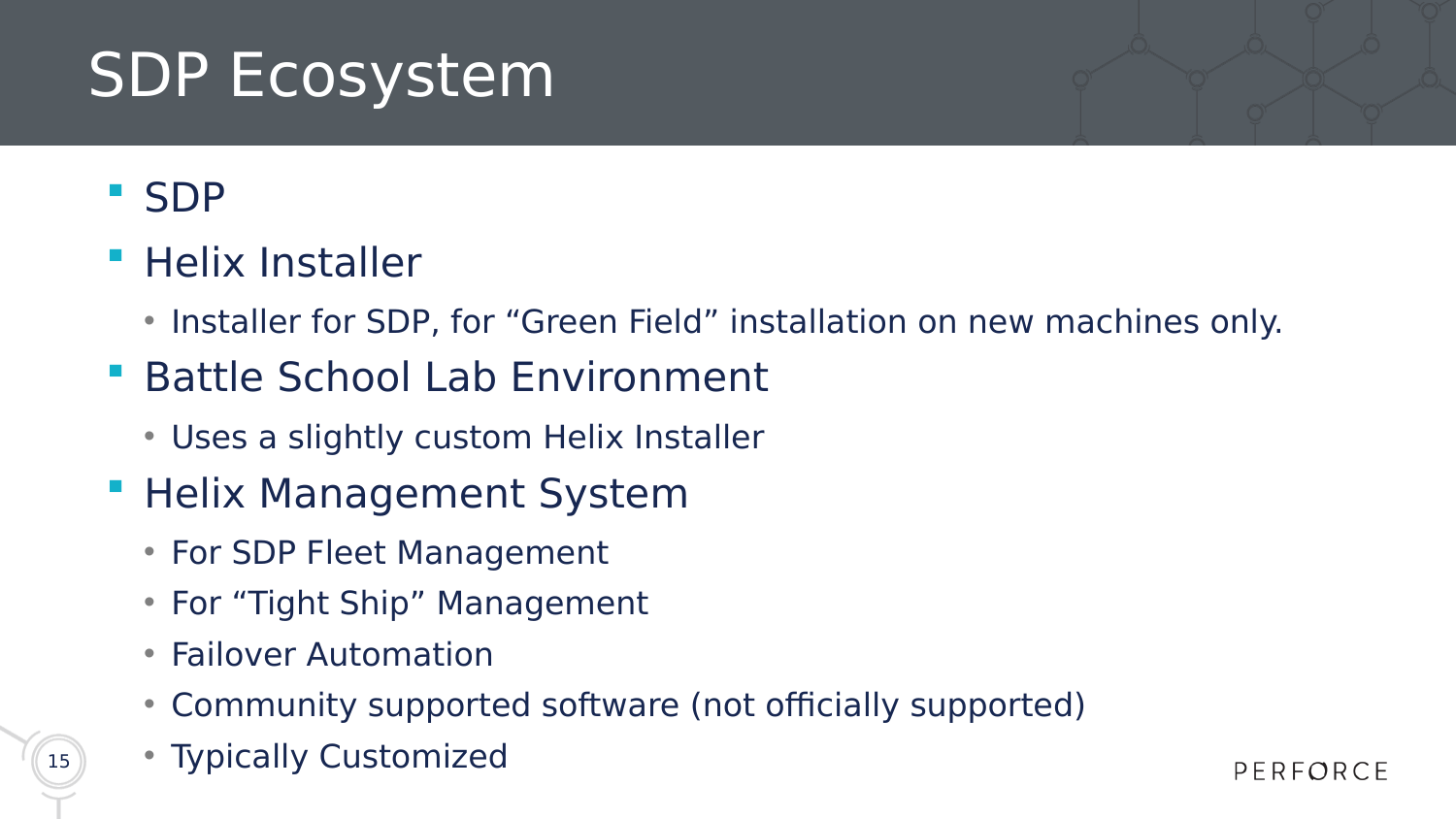

# SDP Ecosystem
SDP
Helix Installer
Installer for SDP, for “Green Field” installation on new machines only.
Battle School Lab Environment
Uses a slightly custom Helix Installer
Helix Management System
For SDP Fleet Management
For “Tight Ship” Management
Failover Automation
Community supported software (not officially supported)
Typically Customized